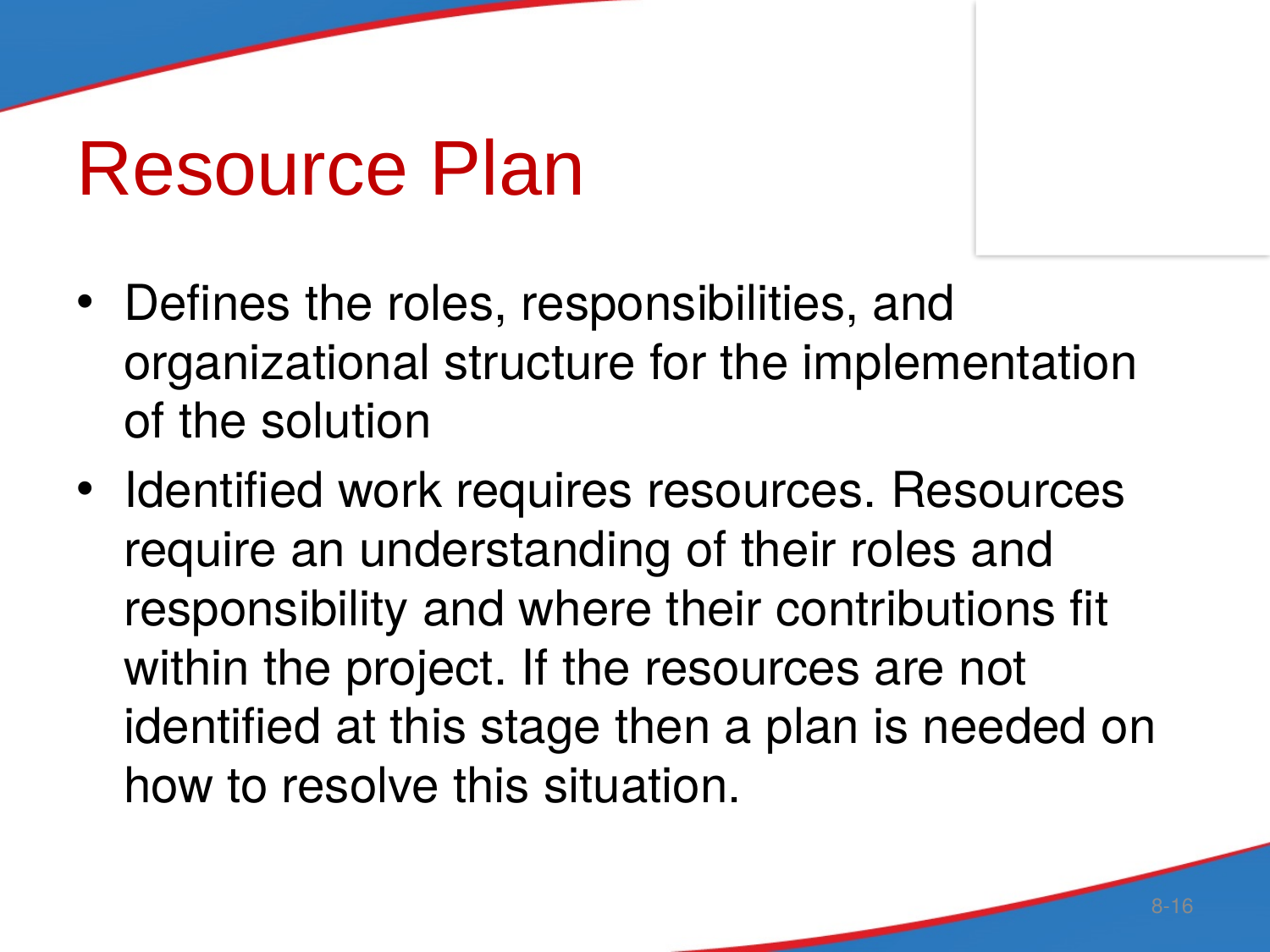

# Resource Plan
Defines the roles, responsibilities, and organizational structure for the implementation of the solution
Identified work requires resources. Resources require an understanding of their roles and responsibility and where their contributions fit within the project. If the resources are not identified at this stage then a plan is needed on how to resolve this situation.

8-16